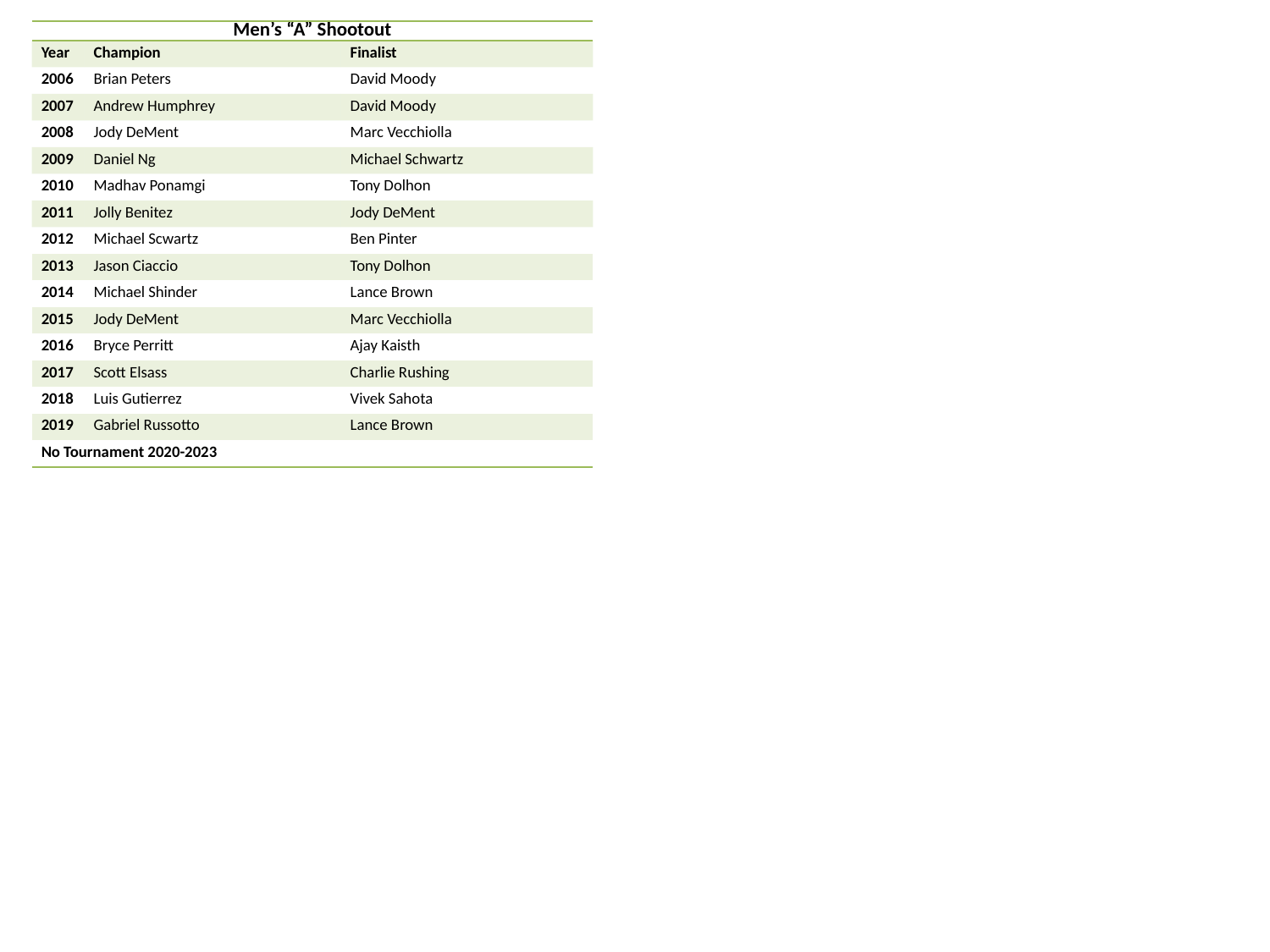

| Men’s “A” Shootout |  |  |
| --- | --- | --- |
| Year | Champion | Finalist |
| 2006 | Brian Peters | David Moody |
| 2007 | Andrew Humphrey | David Moody |
| 2008 | Jody DeMent | Marc Vecchiolla |
| 2009 | Daniel Ng | Michael Schwartz |
| 2010 | Madhav Ponamgi | Tony Dolhon |
| 2011 | Jolly Benitez | Jody DeMent |
| 2012 | Michael Scwartz | Ben Pinter |
| 2013 | Jason Ciaccio | Tony Dolhon |
| 2014 | Michael Shinder | Lance Brown |
| 2015 | Jody DeMent | Marc Vecchiolla |
| 2016 | Bryce Perritt | Ajay Kaisth |
| 2017 | Scott Elsass | Charlie Rushing |
| 2018 | Luis Gutierrez | Vivek Sahota |
| 2019 | Gabriel Russotto | Lance Brown |
| No Tournament 2020-2023 |  |  |